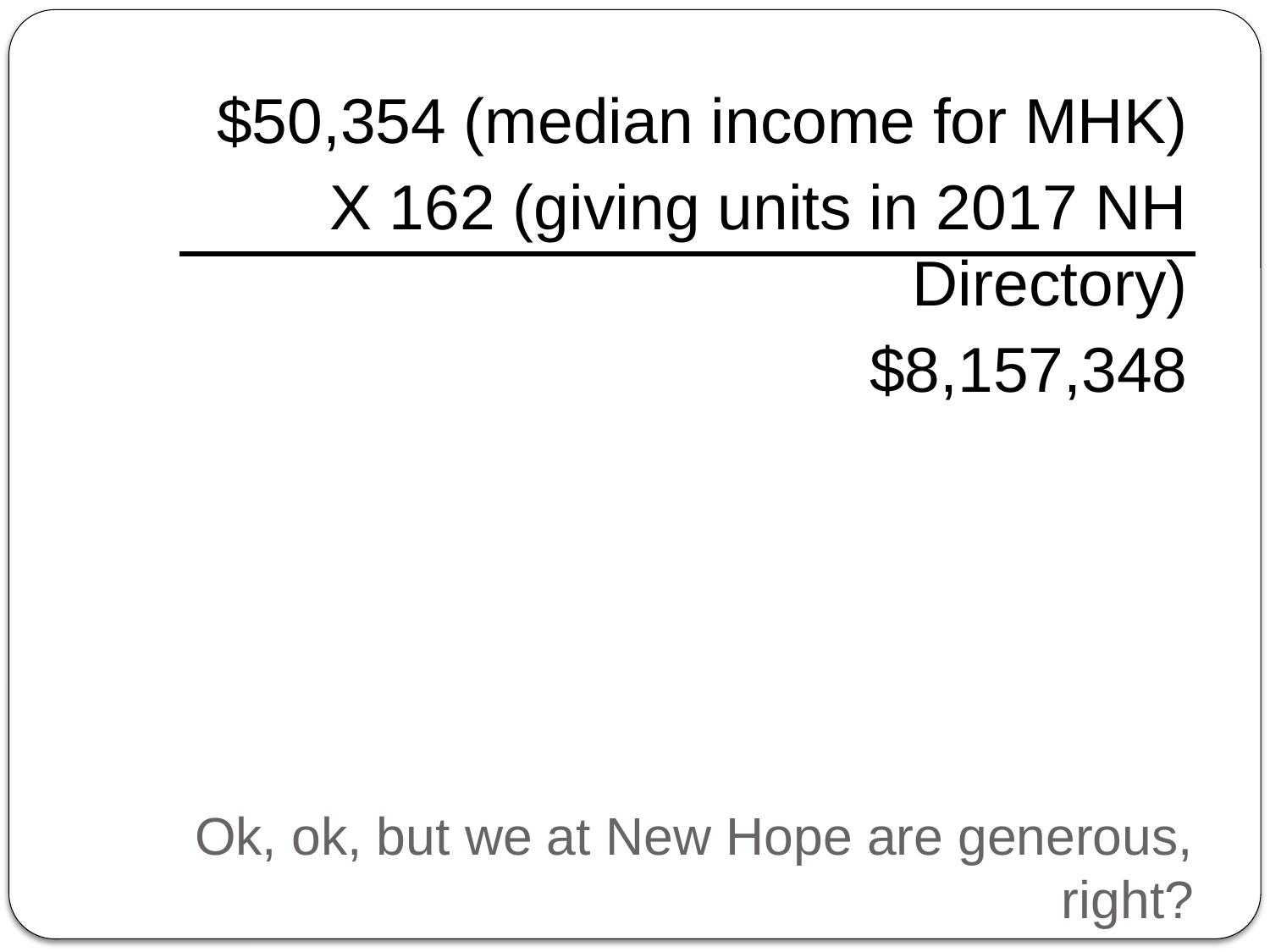

$50,354 (median income for MHK)
	X 162 (giving units in 2017 NH Directory)
	 $8,157,348

# Ok, ok, but we at New Hope are generous, right?